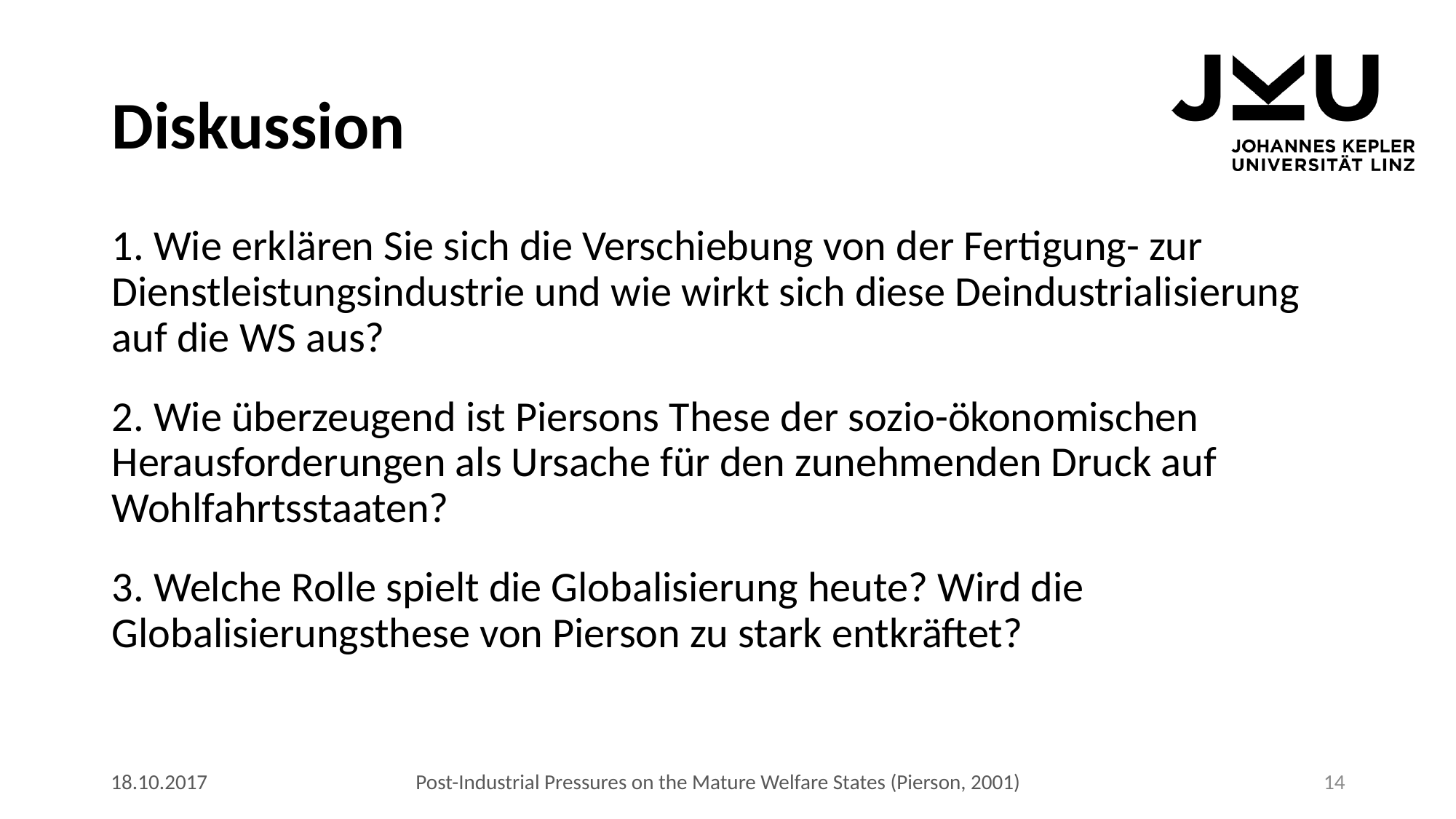

# Diskussion
1. Wie erklären Sie sich die Verschiebung von der Fertigung- zur Dienstleistungsindustrie und wie wirkt sich diese Deindustrialisierung auf die WS aus?
2. Wie überzeugend ist Piersons These der sozio-ökonomischen Herausforderungen als Ursache für den zunehmenden Druck auf Wohlfahrtsstaaten?
3. Welche Rolle spielt die Globalisierung heute? Wird die Globalisierungsthese von Pierson zu stark entkräftet?

18.10.2017
Post-Industrial Pressures on the Mature Welfare States (Pierson, 2001)
14